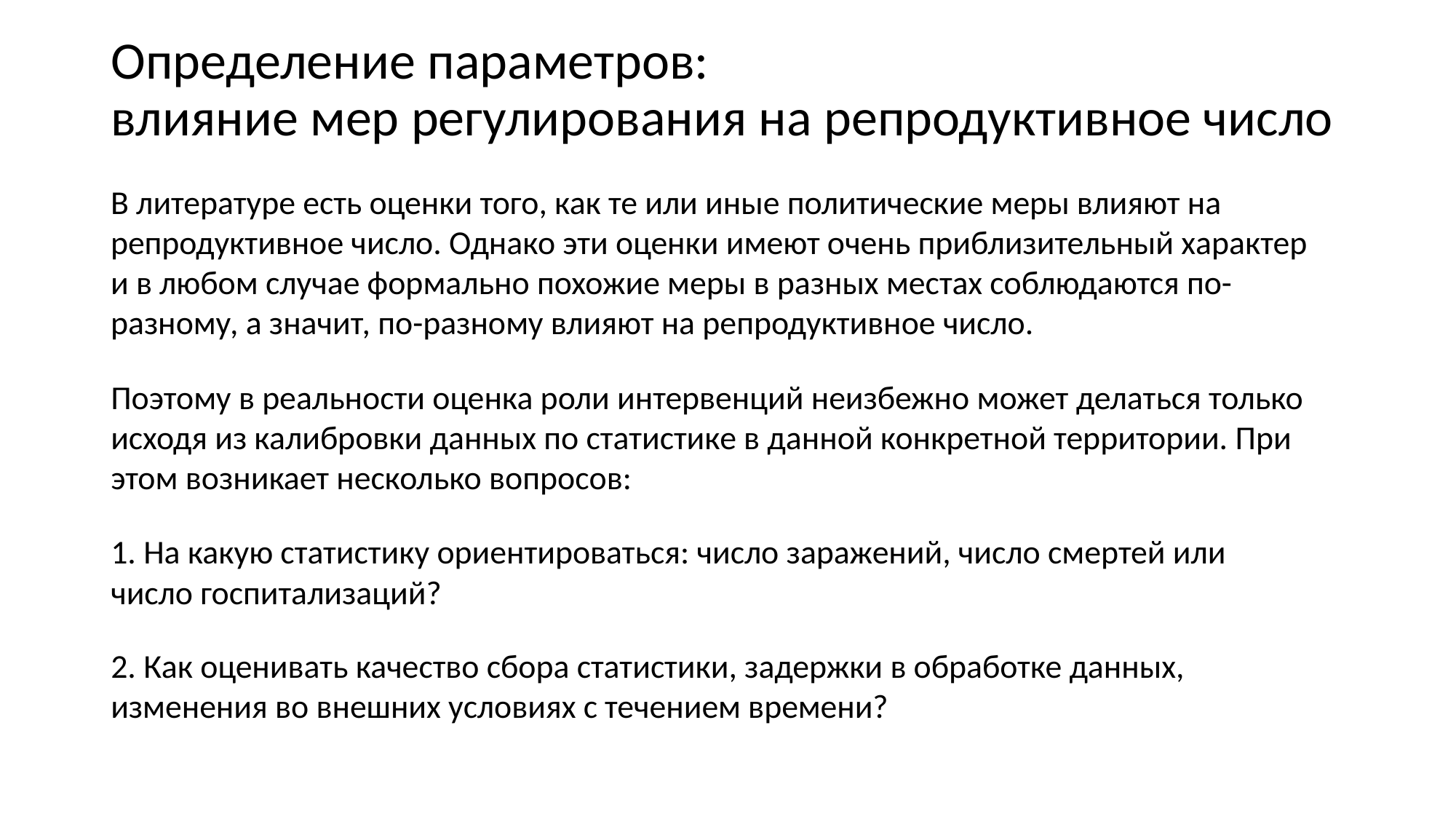

# Определение параметров: влияние мер регулирования на репродуктивное число
В литературе есть оценки того, как те или иные политические меры влияют на репродуктивное число. Однако эти оценки имеют очень приблизительный характер и в любом случае формально похожие меры в разных местах соблюдаются по-разному, а значит, по-разному влияют на репродуктивное число.
Поэтому в реальности оценка роли интервенций неизбежно может делаться только исходя из калибровки данных по статистике в данной конкретной территории. При этом возникает несколько вопросов:
1. На какую статистику ориентироваться: число заражений, число смертей или число госпитализаций?
2. Как оценивать качество сбора статистики, задержки в обработке данных, изменения во внешних условиях с течением времени?